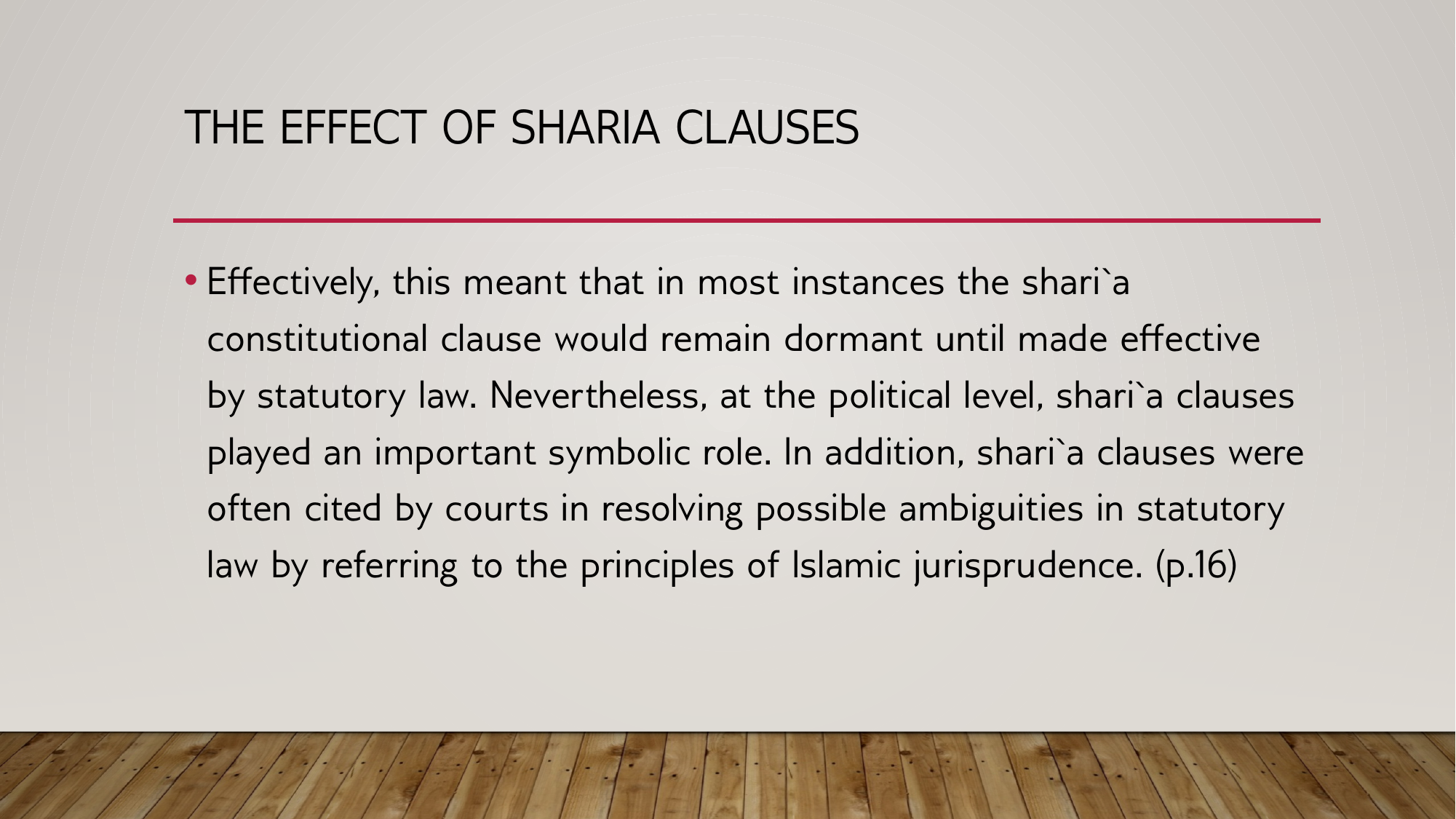

# The effect of sharia clauses
Effectively, this meant that in most instances the shari`a constitutional clause would remain dormant until made effective by statutory law. Nevertheless, at the political level, shari`a clauses played an important symbolic role. In addition, shari`a clauses were often cited by courts in resolving possible ambiguities in statutory law by referring to the principles of Islamic jurisprudence. (p.16)